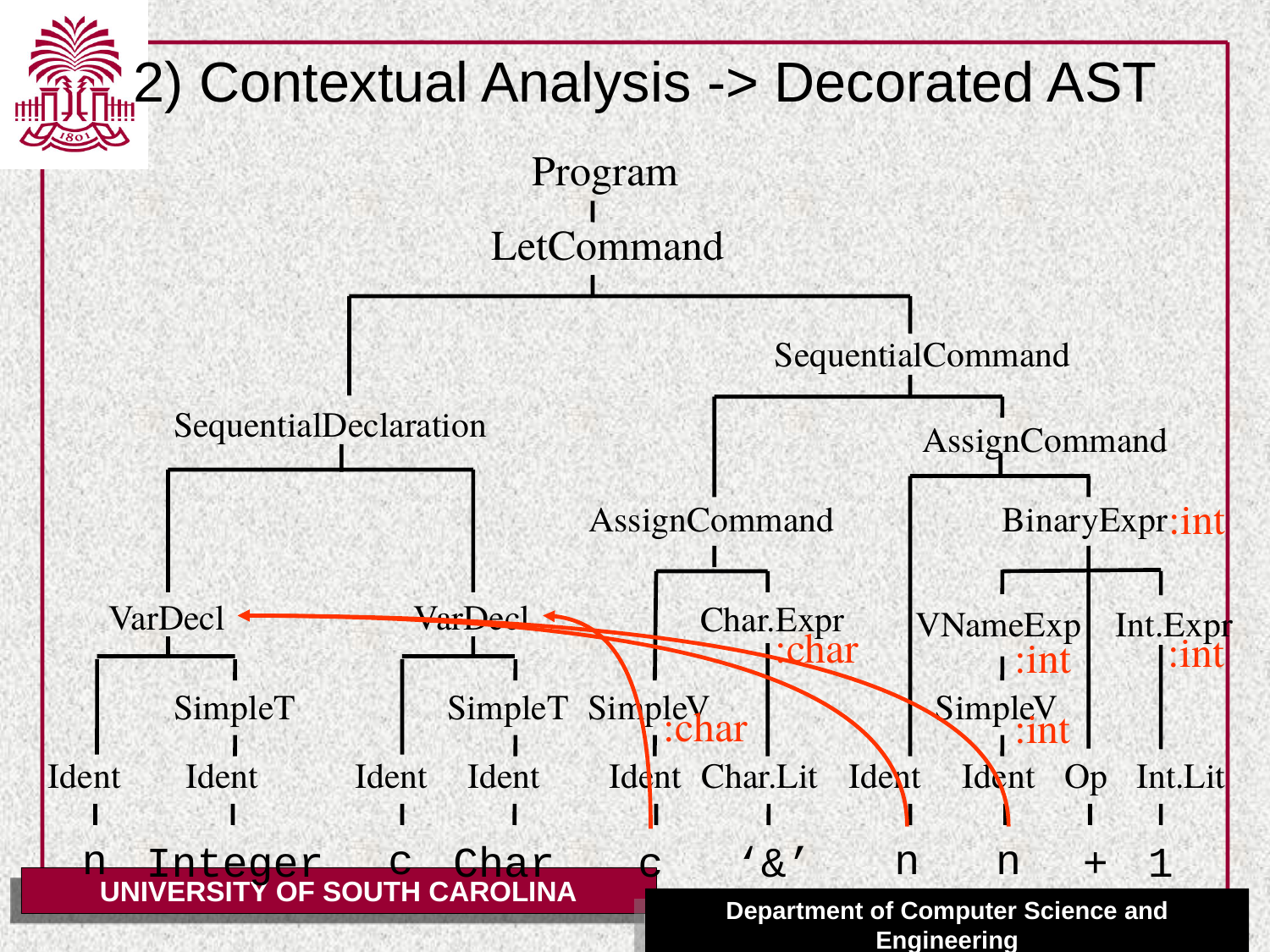

# 2) Contextual Analysis -> Decorated AST
Program

LetCommand

SequentialCommand

SequentialDeclaration

AssignCommand

:int
AssignCommand
BinaryExpr

VarDecl

SimpleT

VarDecl
Char.Expr
VNameExp
Int.Expr
:char
:int
:int

SimpleT
SimpleV
SimpleV
:char
:int

Ident
Ident
Ident
Ident
Ident
Char.Lit
Ident
Ident
Op
Int.Lit

n
c
n
n
Integer
Char
c
‘&’
+
1